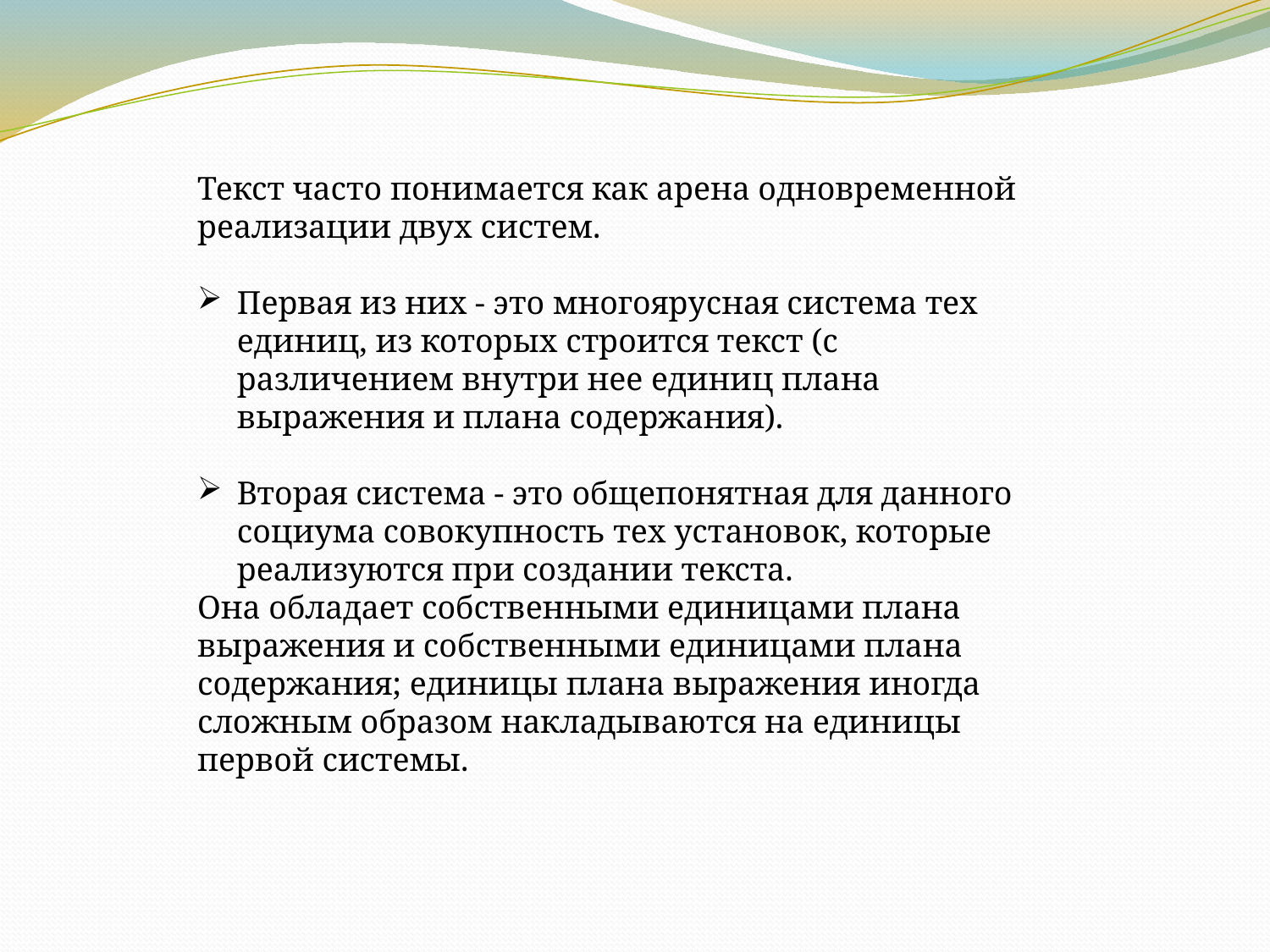

Текст часто понимается как арена одновременной реализации двух систем.

Первая из них - это многоярусная система тех единиц, из которых строится текст (с различением внутри нее единиц плана выражения и плана содержания).

Вторая система - это общепонятная для данного социума совокупность тех установок, которые реализуются при создании текста.
Она обладает собственными единицами плана выражения и собственными единицами плана содержания; единицы плана выражения иногда сложным образом накладываются на единицы первой системы.